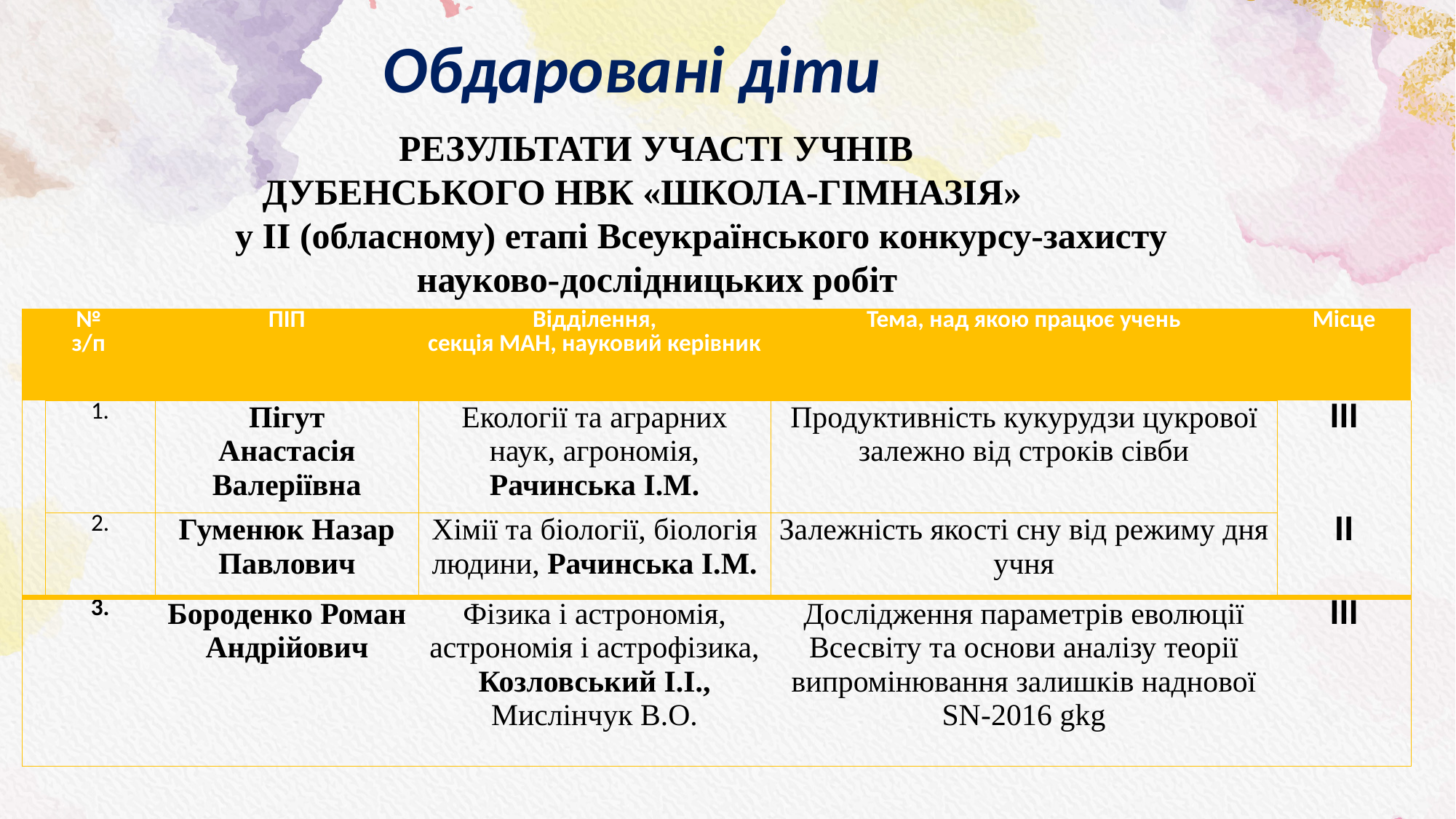

# Обдаровані діти
                  РЕЗУЛЬТАТИ УЧАСТІ УЧНІВ
   ДУБЕНСЬКОГО НВК «ШКОЛА-ГІМНАЗІЯ»
у ІІ (обласному) етапі Всеукраїнського конкурсу-захисту
                    науково-дослідницьких робіт

| № з/п |  | ПІП | Відділення, секція МАН, науковий керівник | Тема, над якою працює учень | Місце |
| --- | --- | --- | --- | --- | --- |
|  | 1. | Пігут Анастасія Валеріївна | Екології та аграрних наук, агрономія, Рачинська І.М. | Продуктивність кукурудзи цукрової залежно від строків сівби | ІІІ |
|  | 2. | Гуменюк Назар Павлович | Хімії та біології, біологія людини, Рачинська І.М. | Залежність якості сну від режиму дня учня | ІІ |
|  | 3. | Бороденко Роман Андрійович | Фізика і астрономія, астрономія і астрофізика, Козловський І.І., Мислінчук В.О. | Дослідження параметрів еволюції Всесвіту та основи аналізу теорії випромінювання залишків наднової SN-2016 gkg | ІІІ |